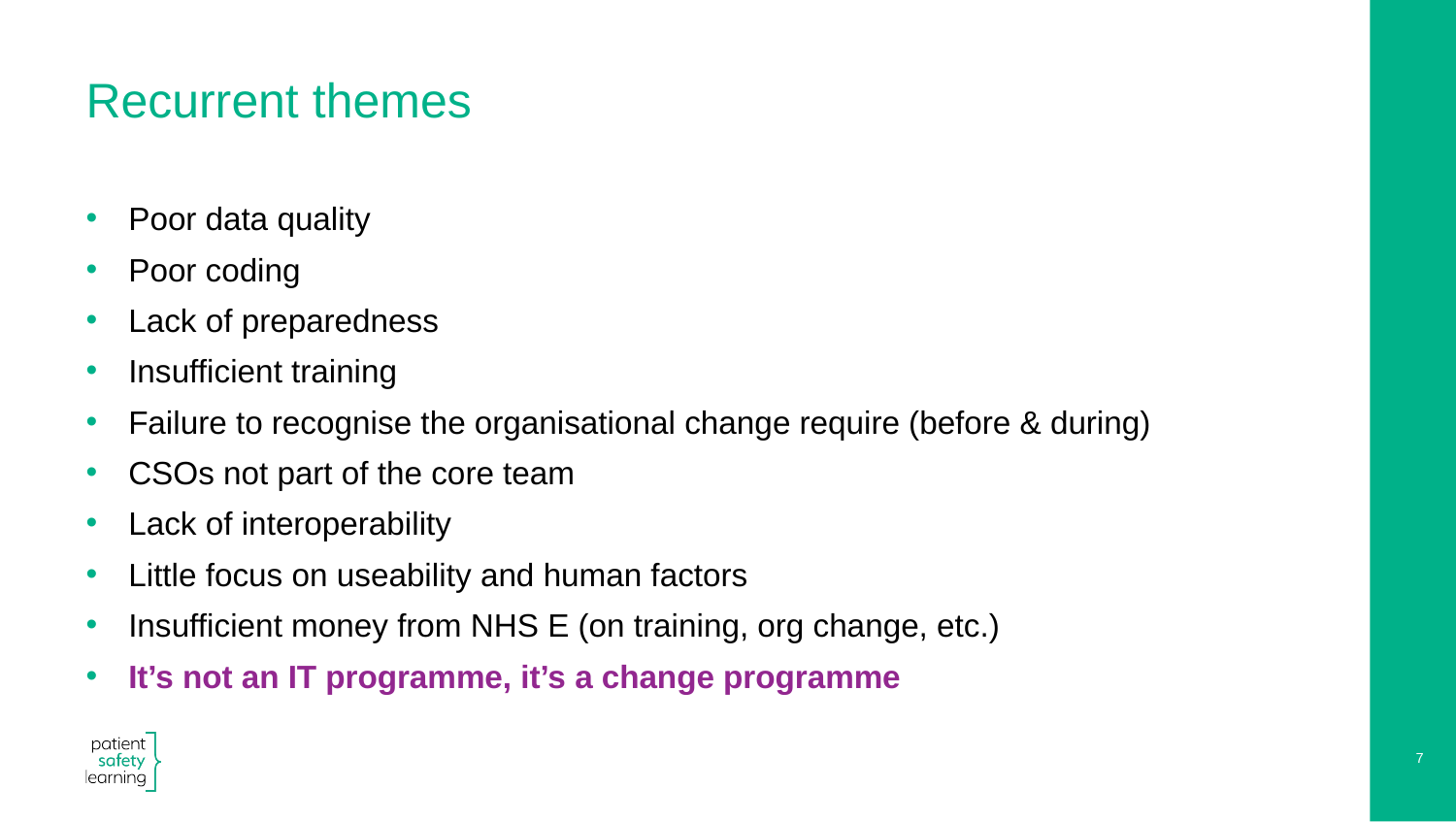

# Recurrent themes
Poor data quality
Poor coding
Lack of preparedness
Insufficient training
Failure to recognise the organisational change require (before & during)
CSOs not part of the core team
Lack of interoperability
Little focus on useability and human factors
Insufficient money from NHS E (on training, org change, etc.)
It’s not an IT programme, it’s a change programme

7